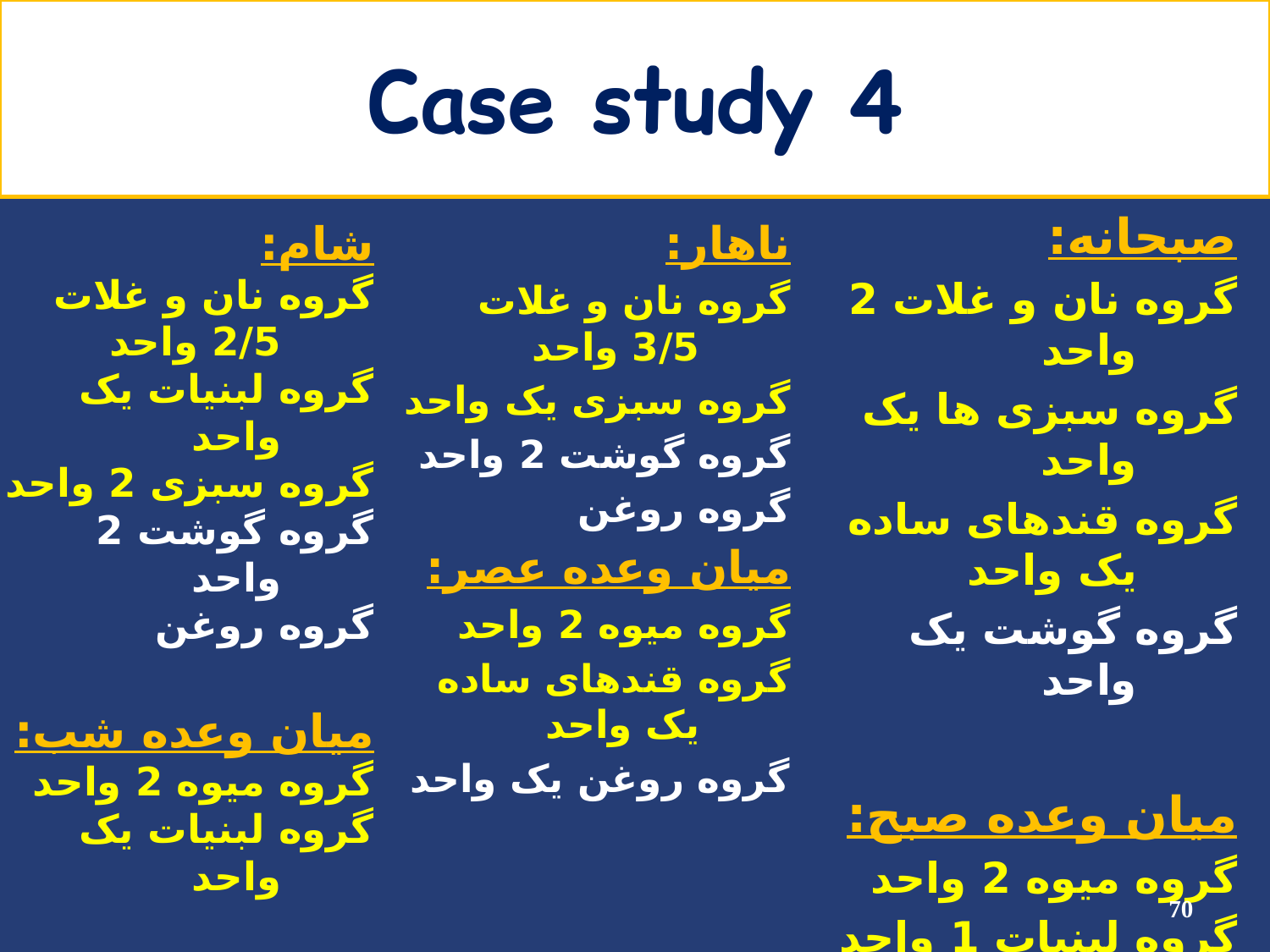

# Case study 4
صبحانه:
گروه نان و غلات 2 واحد
گروه سبزی ها یک واحد
گروه قندهای ساده یک واحد
گروه گوشت یک واحد

میان وعده صبح:
گروه میوه 2 واحد
گروه لبنیات 1 واحد
گروه قندهای ساده یک واحد
شام:
گروه نان و غلات 2/5 واحد
گروه لبنیات یک واحد
گروه سبزی 2 واحد
گروه گوشت 2 واحد
گروه روغن

میان وعده شب:
گروه میوه 2 واحد
گروه لبنیات یک واحد
ناهار:
گروه نان و غلات 3/5 واحد
گروه سبزی یک واحد
گروه گوشت 2 واحد
گروه روغن
میان وعده عصر:
گروه میوه 2 واحد
گروه قندهای ساده یک واحد
گروه روغن یک واحد
70